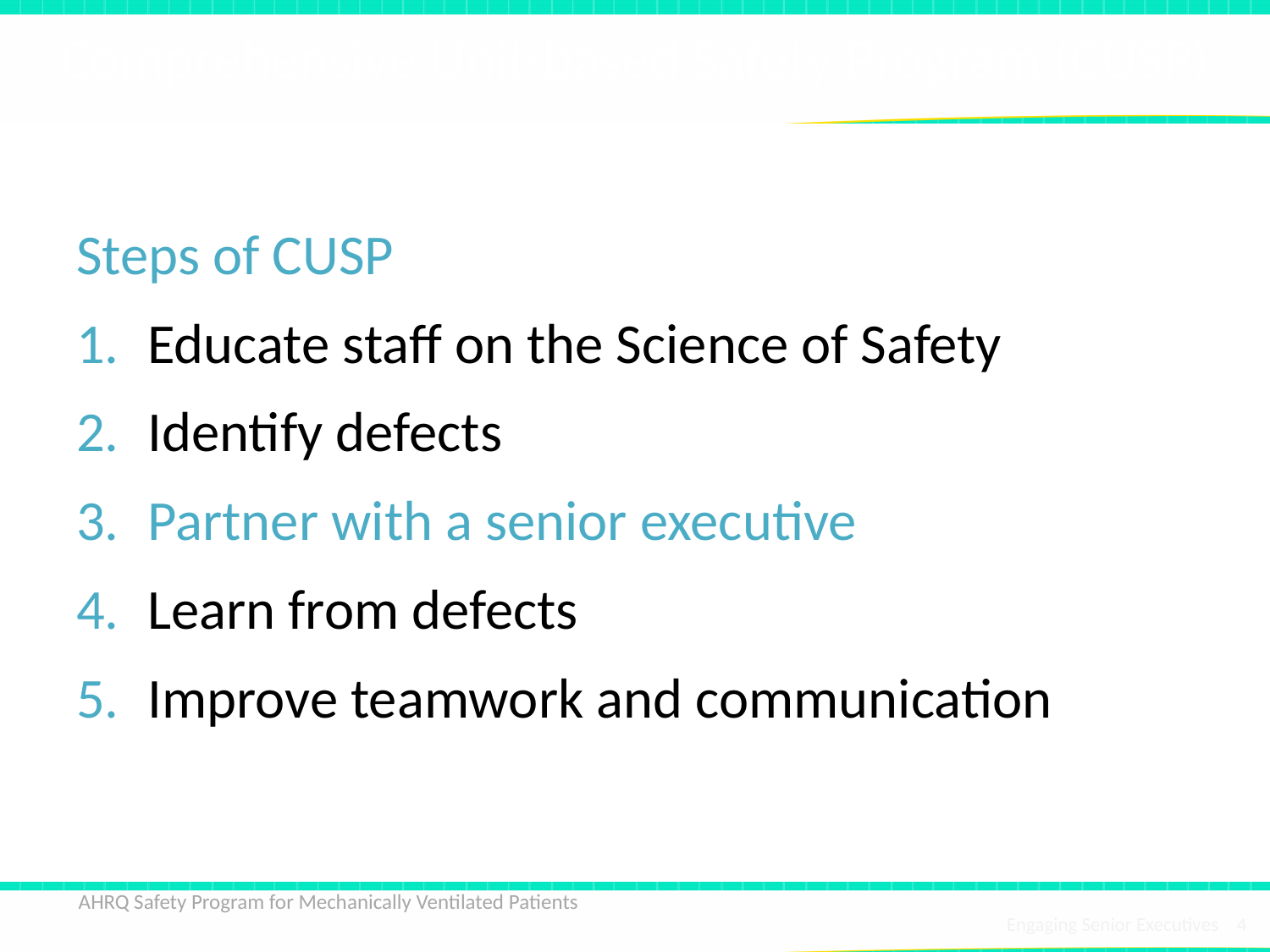

# Comprehensive Unit-based Safety Program (CUSP)
Steps of CUSP
Educate staff on the Science of Safety
Identify defects
Partner with a senior executive
Learn from defects
Improve teamwork and communication